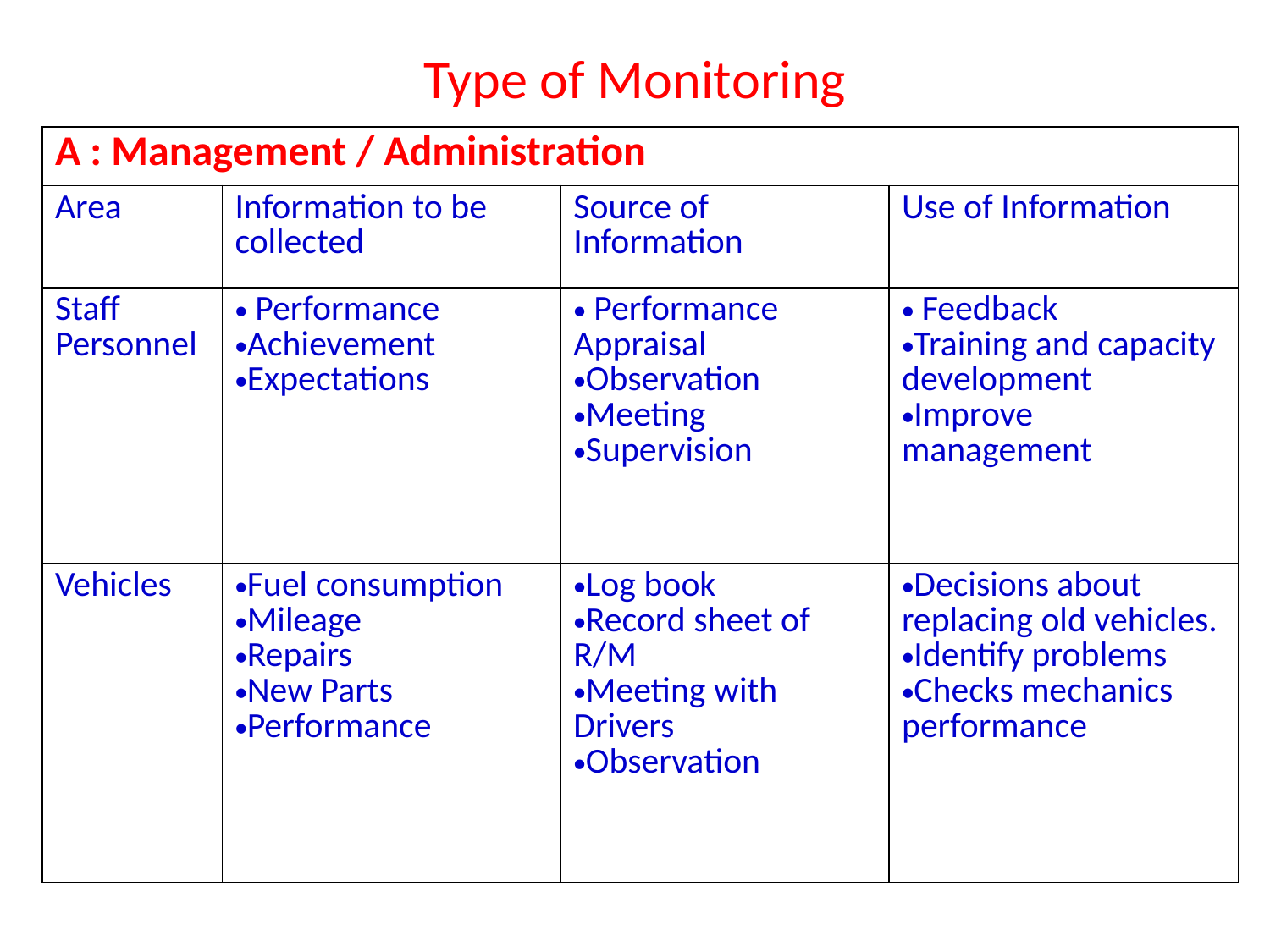

# Type of Monitoring
| A : Management / Administration |  |  |  |
| --- | --- | --- | --- |
| Area | Information to be collected | Source of Information | Use of Information |
| Staff Personnel | Performance Achievement Expectations | Performance Appraisal Observation Meeting Supervision | Feedback Training and capacity development Improve management |
| Vehicles | Fuel consumption Mileage Repairs New Parts Performance | Log book Record sheet of R/M Meeting with Drivers Observation | Decisions about replacing old vehicles. Identify problems Checks mechanics performance |